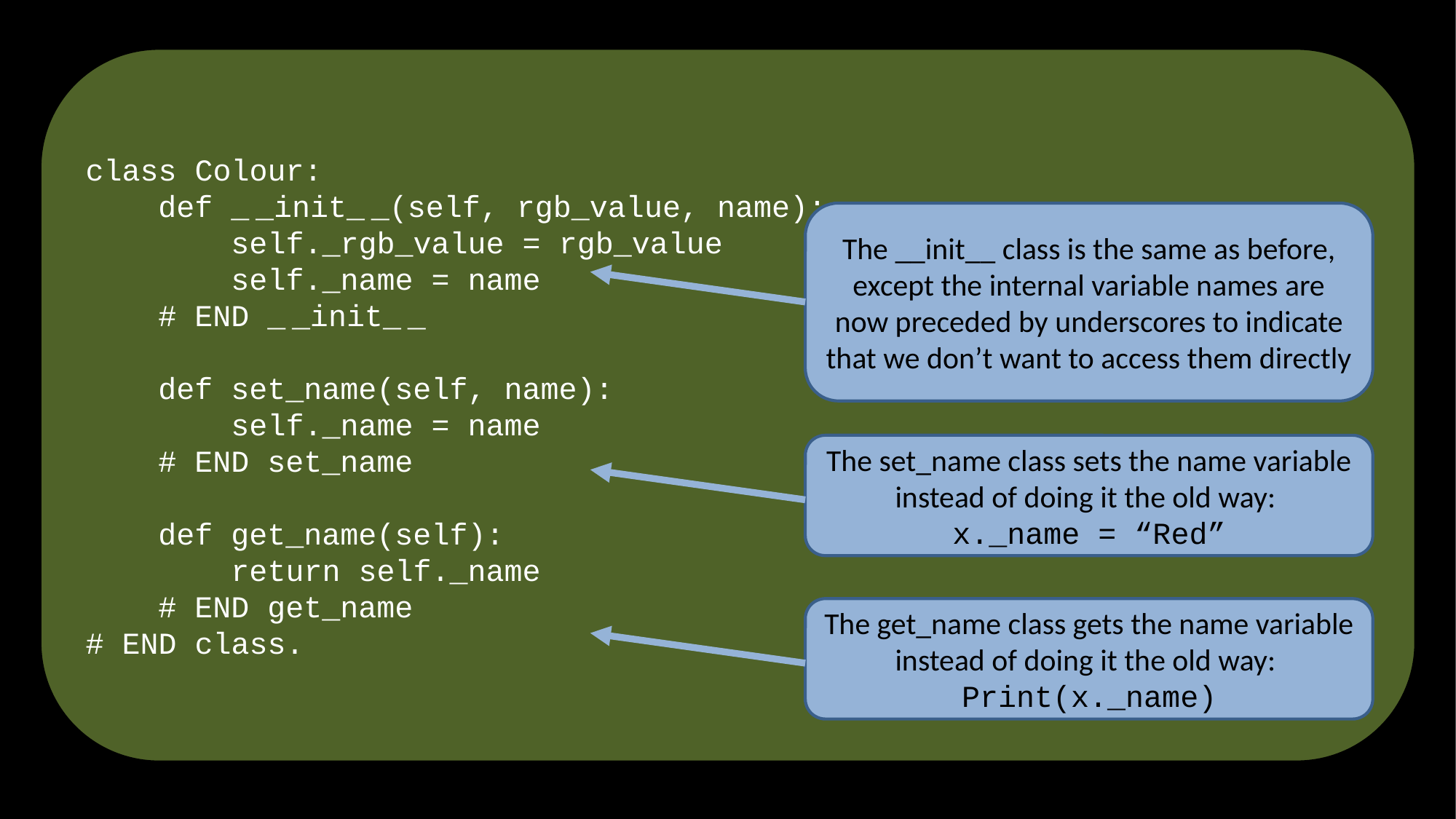

class Colour:
    def _ _init_ _(self, rgb_value, name):
        self._rgb_value = rgb_value
        self._name = name
    # END _ _init_ _

    def set_name(self, name):
        self._name = name
    # END set_name

    def get_name(self):
        return self._name
    # END get_name
# END class.
The __init__ class is the same as before, except the internal variable names are now preceded by underscores to indicate that we don’t want to access them directly
The set_name class sets the name variable instead of doing it the old way:
x._name = “Red”
The get_name class gets the name variable instead of doing it the old way:
Print(x._name)